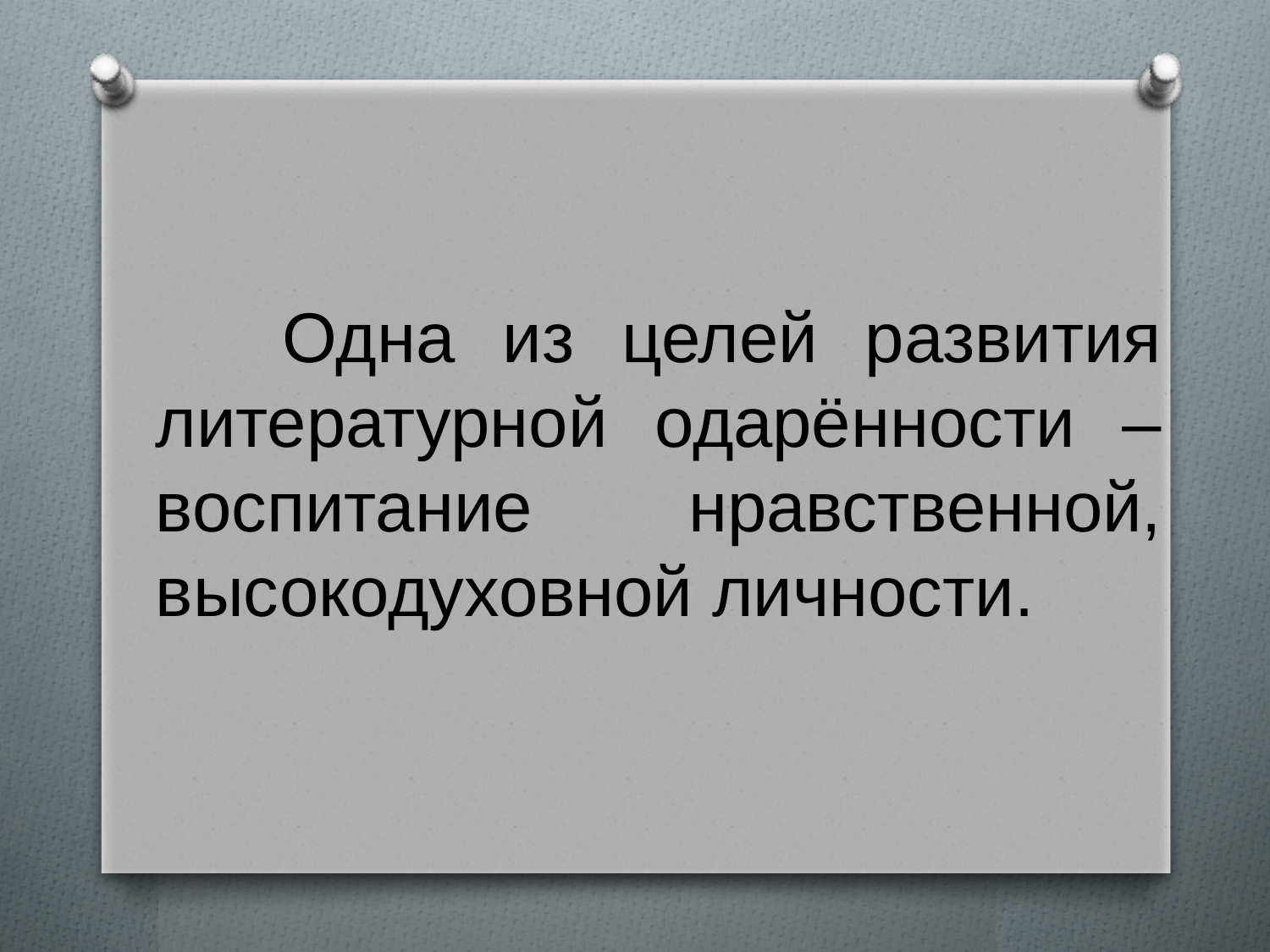

Одна из целей развития литературной одарённости – воспитание нравственной, высокодуховной личности.